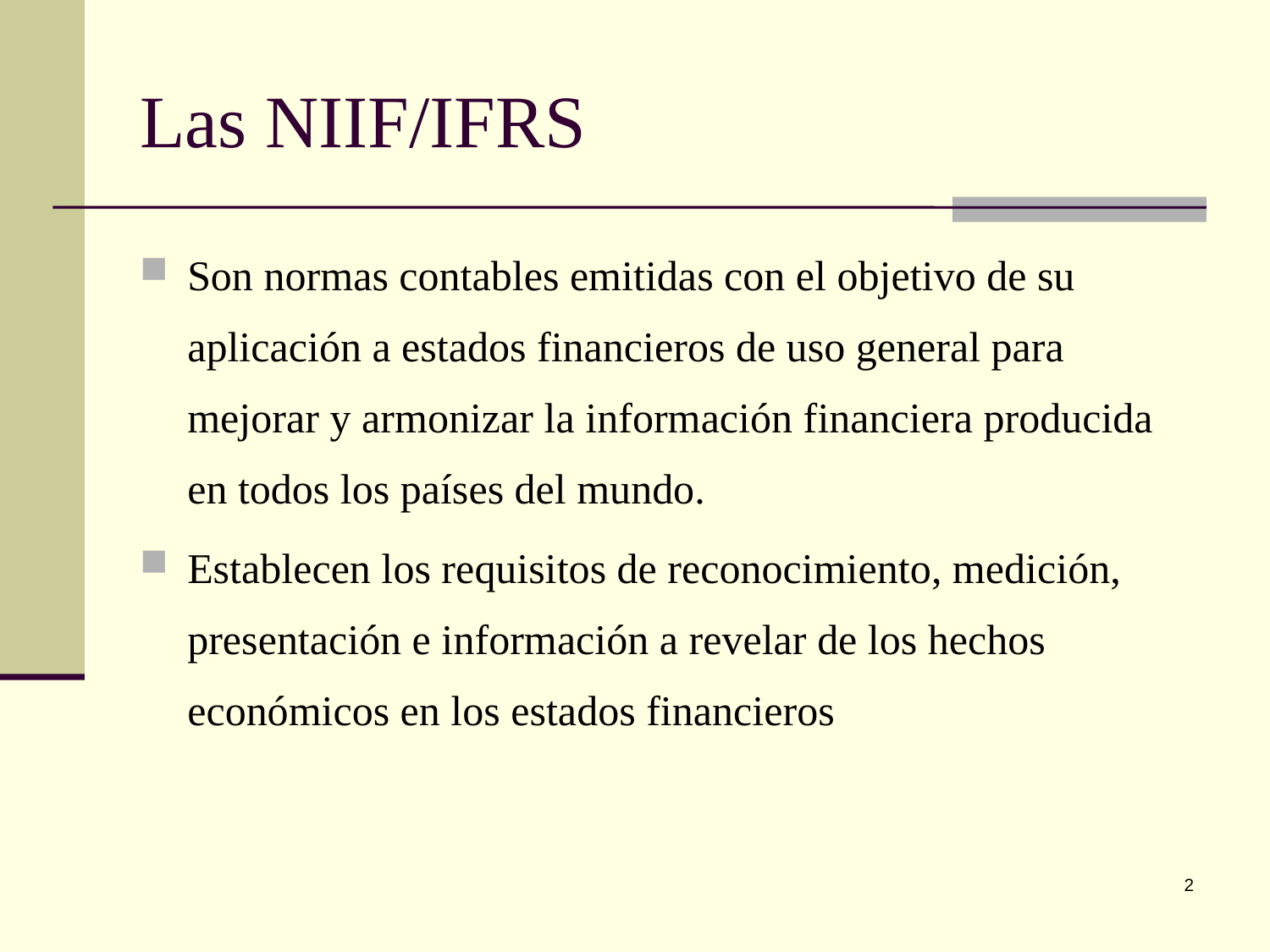

# Las NIIF/IFRS
Son normas contables emitidas con el objetivo de su aplicación a estados financieros de uso general para mejorar y armonizar la información financiera producida en todos los países del mundo.
Establecen los requisitos de reconocimiento, medición, presentación e información a revelar de los hechos económicos en los estados financieros
2